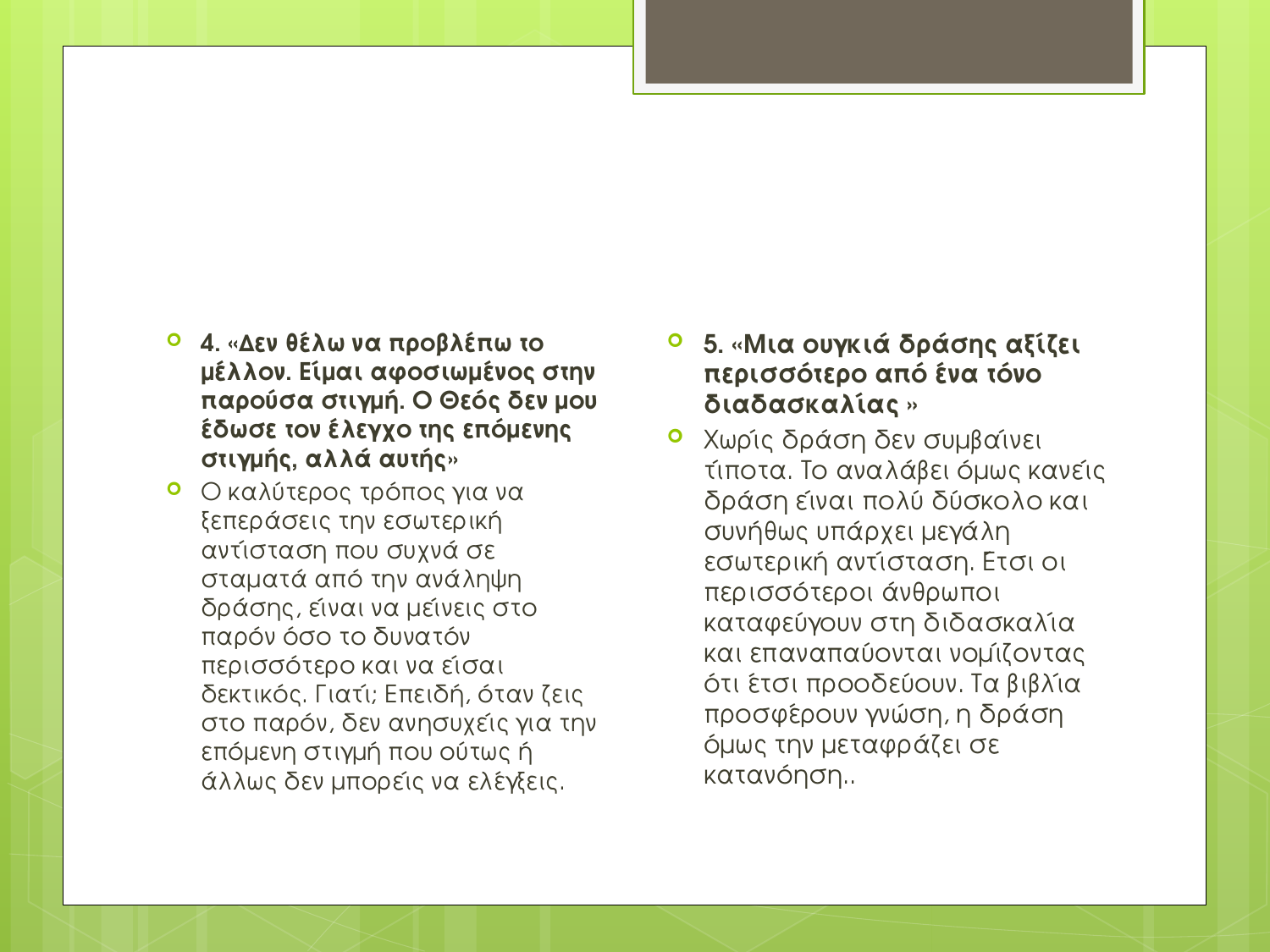

#
5. «Μια ουγκιά δράσης αξίζει περισσότερο από ένα τόνο διαδασκαλίας »
Χωρίς δράση δεν συμβαίνει τίποτα. Το αναλάβει όμως κανείς δράση είναι πολύ δύσκολο και συνήθως υπάρχει μεγάλη εσωτερική αντίσταση. Έτσι οι περισσότεροι άνθρωποι καταφεύγουν στη διδασκαλία και επαναπαύονται νομίζοντας ότι έτσι προοδεύουν. Τα βιβλία προσφέρουν γνώση, η δράση όμως την μεταφράζει σε κατανόηση..

4. «Δεν θέλω να προβλέπω το μέλλον. Είμαι αφοσιωμένος στην παρούσα στιγμή. Ο Θεός δεν μου έδωσε τον έλεγχο της επόμενης στιγμής, αλλά αυτής»
Ο καλύτερος τρόπος για να ξεπεράσεις την εσωτερική αντίσταση που συχνά σε σταματά από την ανάληψη δράσης, είναι να μείνεις στο παρόν όσο το δυνατόν περισσότερο και να είσαι δεκτικός. Γιατί; Επειδή, όταν ζεις στο παρόν, δεν ανησυχείς για την επόμενη στιγμή που ούτως ή άλλως δεν μπορείς να ελέγξεις.